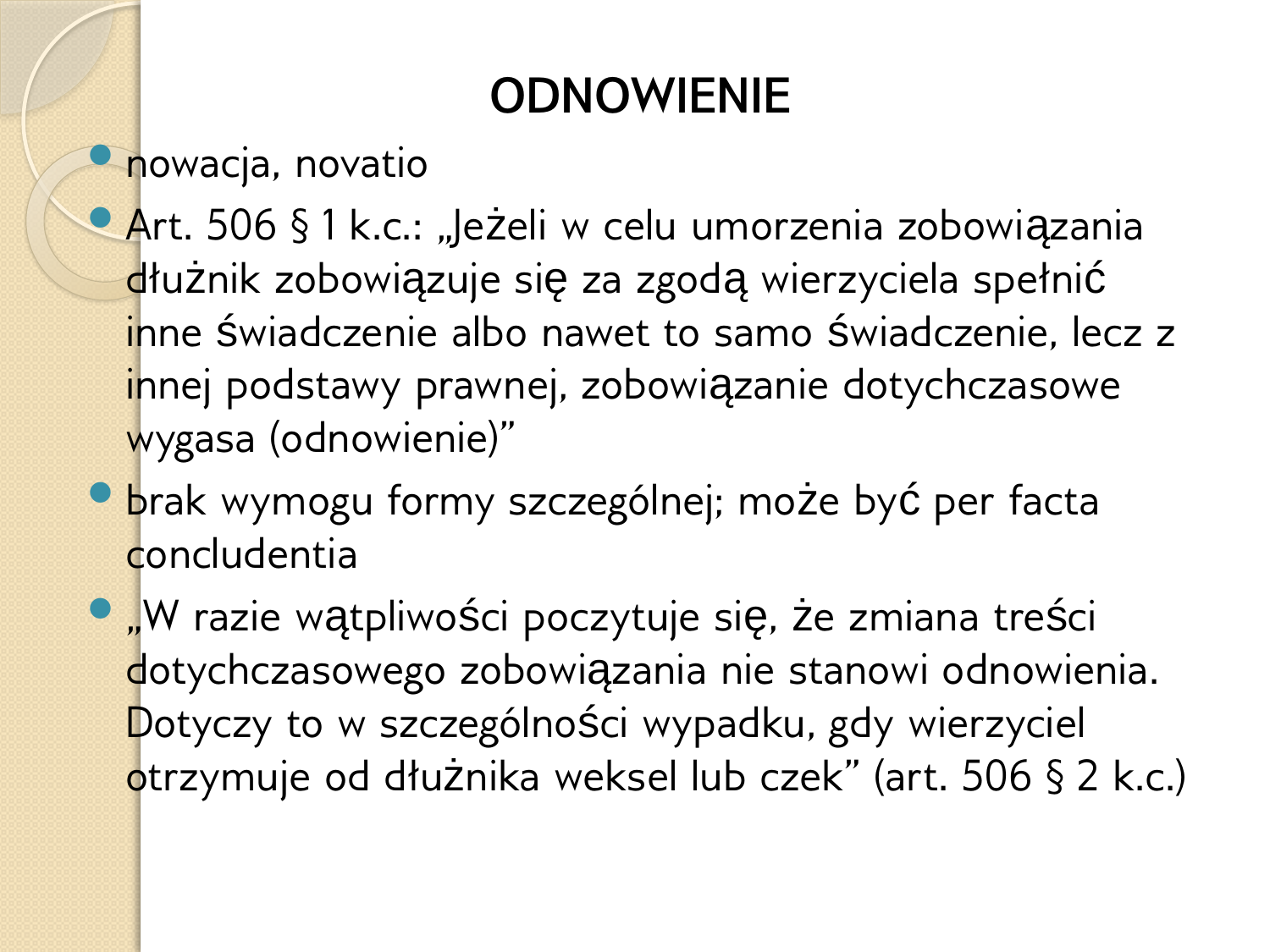

ODNOWIENIE
nowacja, novatio
Art. 506 § 1 k.c.: „Jeżeli w celu umorzenia zobowiązania dłużnik zobowiązuje się za zgodą wierzyciela spełnić inne świadczenie albo nawet to samo świadczenie, lecz z innej podstawy prawnej, zobowiązanie dotychczasowe wygasa (odnowienie)”
brak wymogu formy szczególnej; może być per facta concludentia
„W razie wątpliwości poczytuje się, że zmiana treści dotychczasowego zobowiązania nie stanowi odnowienia. Dotyczy to w szczególności wypadku, gdy wierzyciel otrzymuje od dłużnika weksel lub czek” (art. 506 § 2 k.c.)